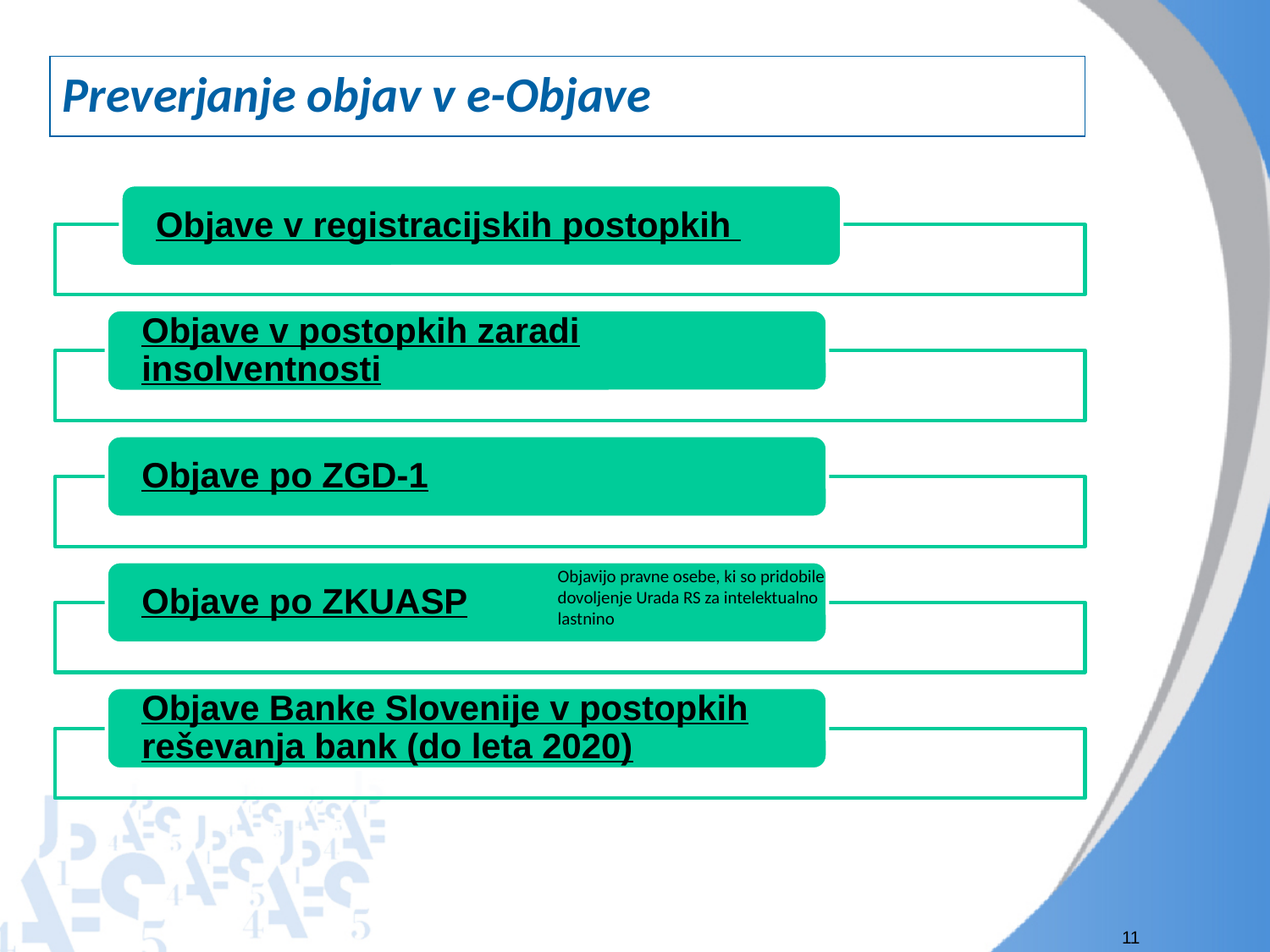

# Preverjanje objav v e-Objave
Objave v registracijskih postopkih
Objave v postopkih zaradi insolventnosti
Objave po ZGD-1
Objave po ZKUASP
Objave Banke Slovenije v postopkih reševanja bank (do leta 2020)
Objavijo pravne osebe, ki so pridobile dovoljenje Urada RS za intelektualno lastnino
11